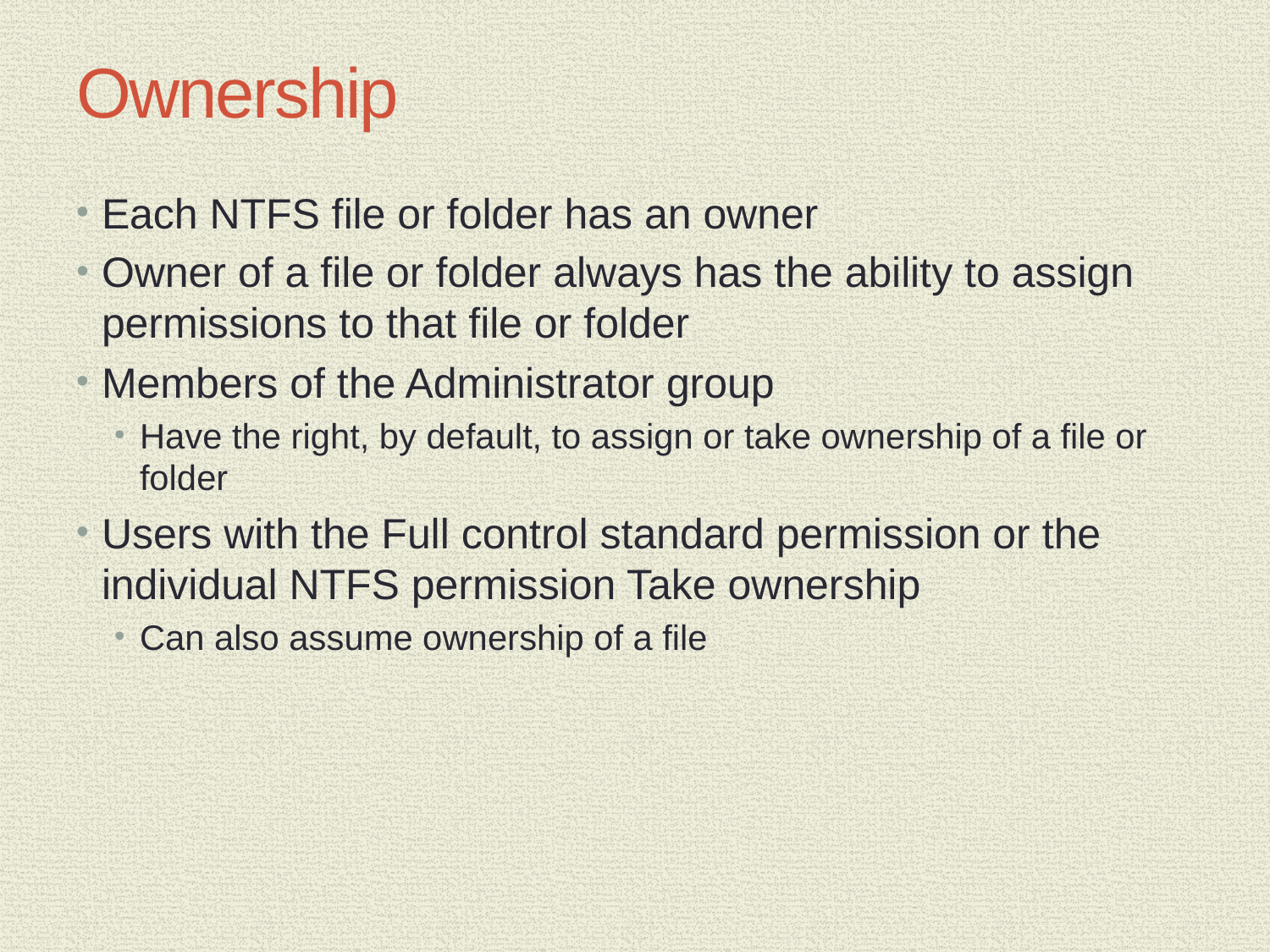

# Ownership
Each NTFS file or folder has an owner
Owner of a file or folder always has the ability to assign permissions to that file or folder
Members of the Administrator group
Have the right, by default, to assign or take ownership of a file or folder
Users with the Full control standard permission or the individual NTFS permission Take ownership
Can also assume ownership of a file